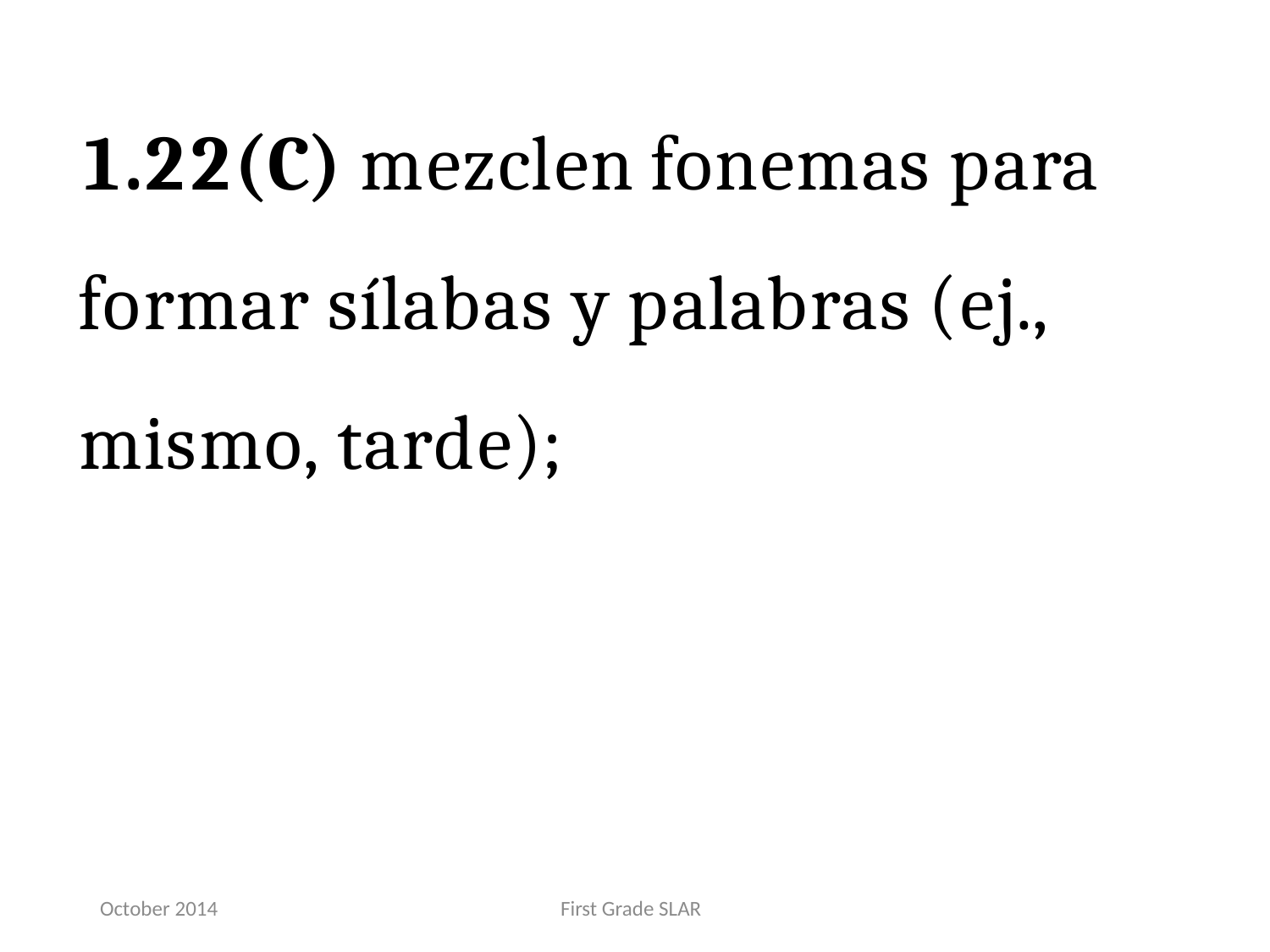

1.22(C) mezclen fonemas para formar sílabas y palabras (ej., mismo, tarde);

October 2014
First Grade SLAR